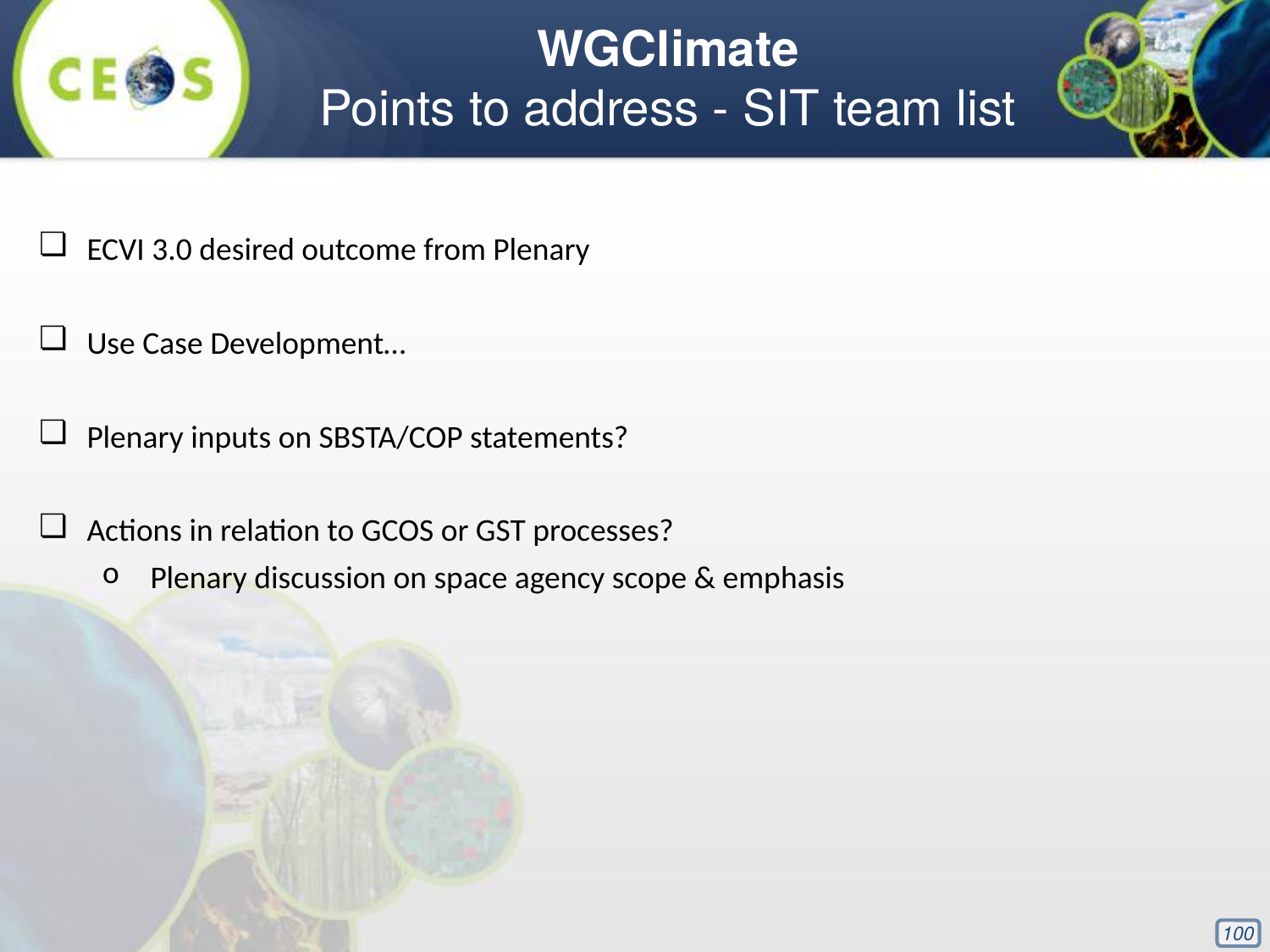

WGClimate
Points to address - SIT team list
ECVI 3.0 desired outcome from Plenary

Use Case Development…

Plenary inputs on SBSTA/COP statements?

Actions in relation to GCOS or GST processes?
Plenary discussion on space agency scope & emphasis

100